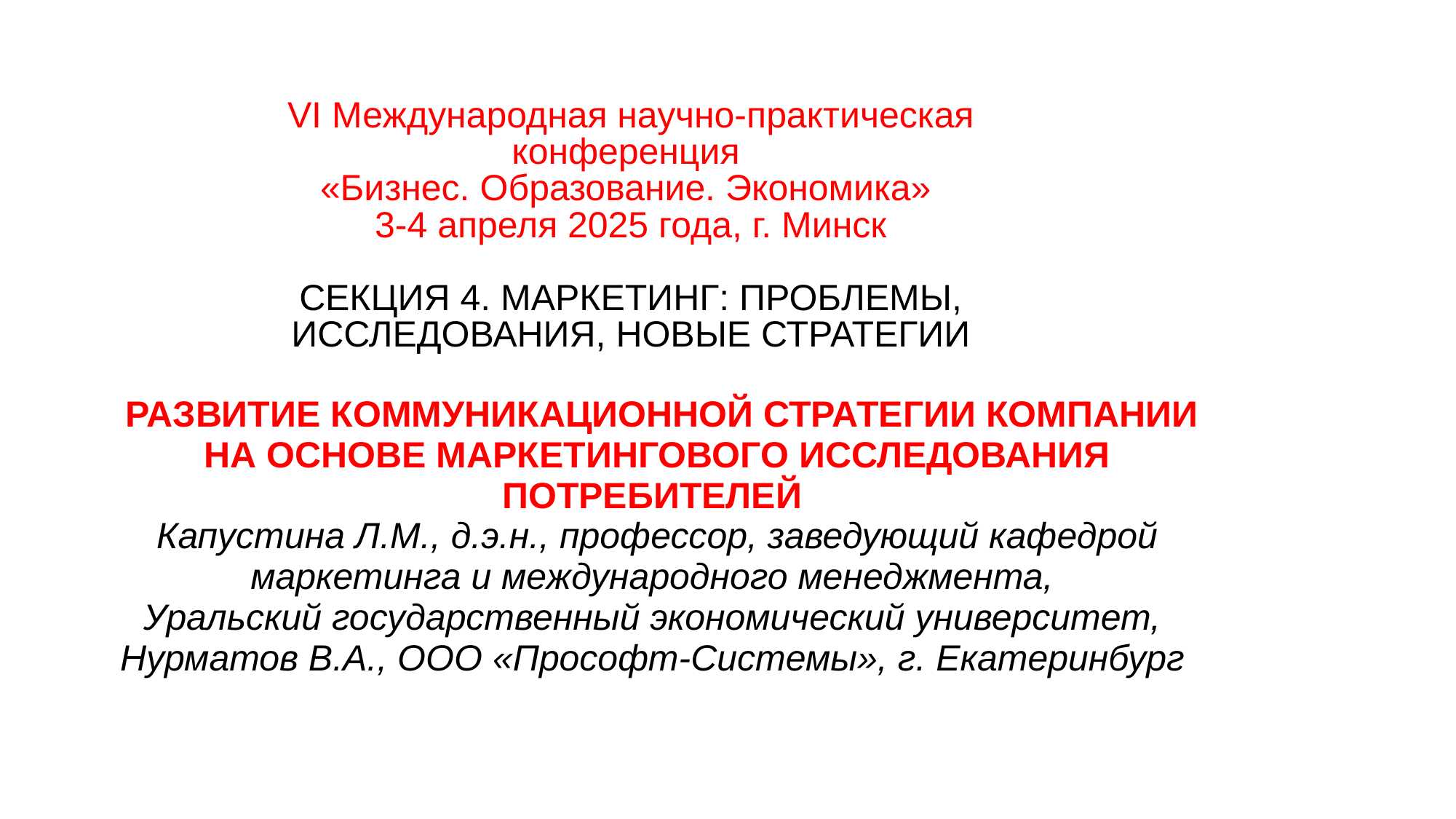

# VI Международная научно-практическая конференция «Бизнес. Образование. Экономика» 3-4 апреля 2025 года, г. Минск СЕКЦИЯ 4. МАРКЕТИНГ: ПРОБЛЕМЫ, ИССЛЕДОВАНИЯ, НОВЫЕ СТРАТЕГИИ
| РАЗВИТИЕ КОММУНИКАЦИОННОЙ СТРАТЕГИИ КОМПАНИИ НА ОСНОВЕ МАРКЕТИНГОВОГО ИССЛЕДОВАНИЯ ПОТРЕБИТЕЛЕЙ Капустина Л.М., д.э.н., профессор, заведующий кафедрой маркетинга и международного менеджмента, Уральский государственный экономический университет, Нурматов В.А., ООО «Прософт-Системы», г. Екатеринбург |
| --- |